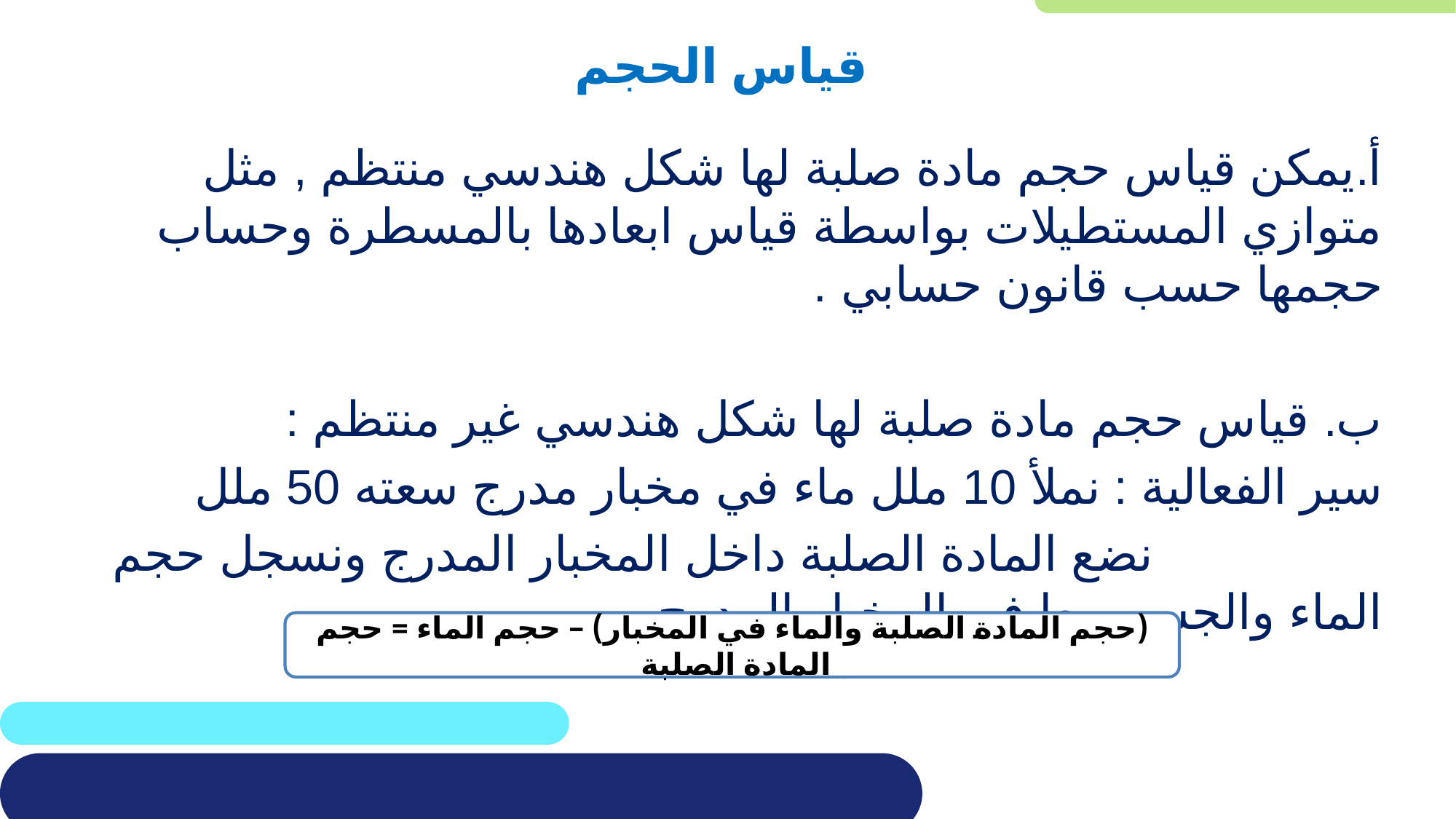

قياس الحجم
أ.يمكن قياس حجم مادة صلبة لها شكل هندسي منتظم , مثل متوازي المستطيلات بواسطة قياس ابعادها بالمسطرة وحساب حجمها حسب قانون حسابي .

ب. قياس حجم مادة صلبة لها شكل هندسي غير منتظم :
سير الفعالية : نملأ 10 ملل ماء في مخبار مدرج سعته 50 ملل
                 نضع المادة الصلبة داخل المخبار المدرج ونسجل حجم الماء والجسم معا في المخبار المدرج.
(حجم المادة الصلبة والماء في المخبار) – حجم الماء = حجم المادة الصلبة